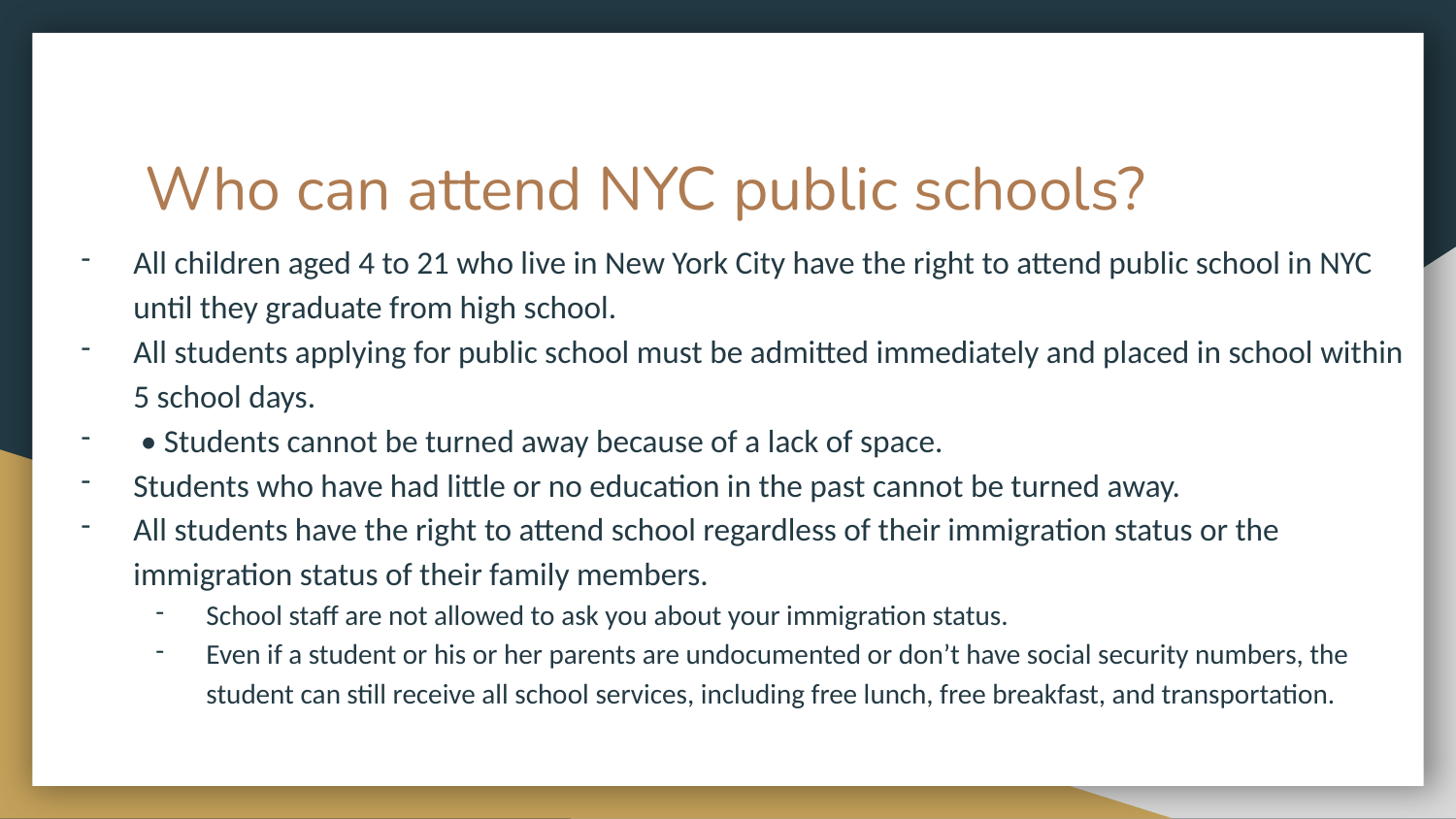

# Who can attend NYC public schools?
All children aged 4 to 21 who live in New York City have the right to attend public school in NYC until they graduate from high school.
All students applying for public school must be admitted immediately and placed in school within 5 school days.
 • Students cannot be turned away because of a lack of space.
Students who have had little or no education in the past cannot be turned away.
All students have the right to attend school regardless of their immigration status or the immigration status of their family members.
School staff are not allowed to ask you about your immigration status.
Even if a student or his or her parents are undocumented or don’t have social security numbers, the student can still receive all school services, including free lunch, free breakfast, and transportation.